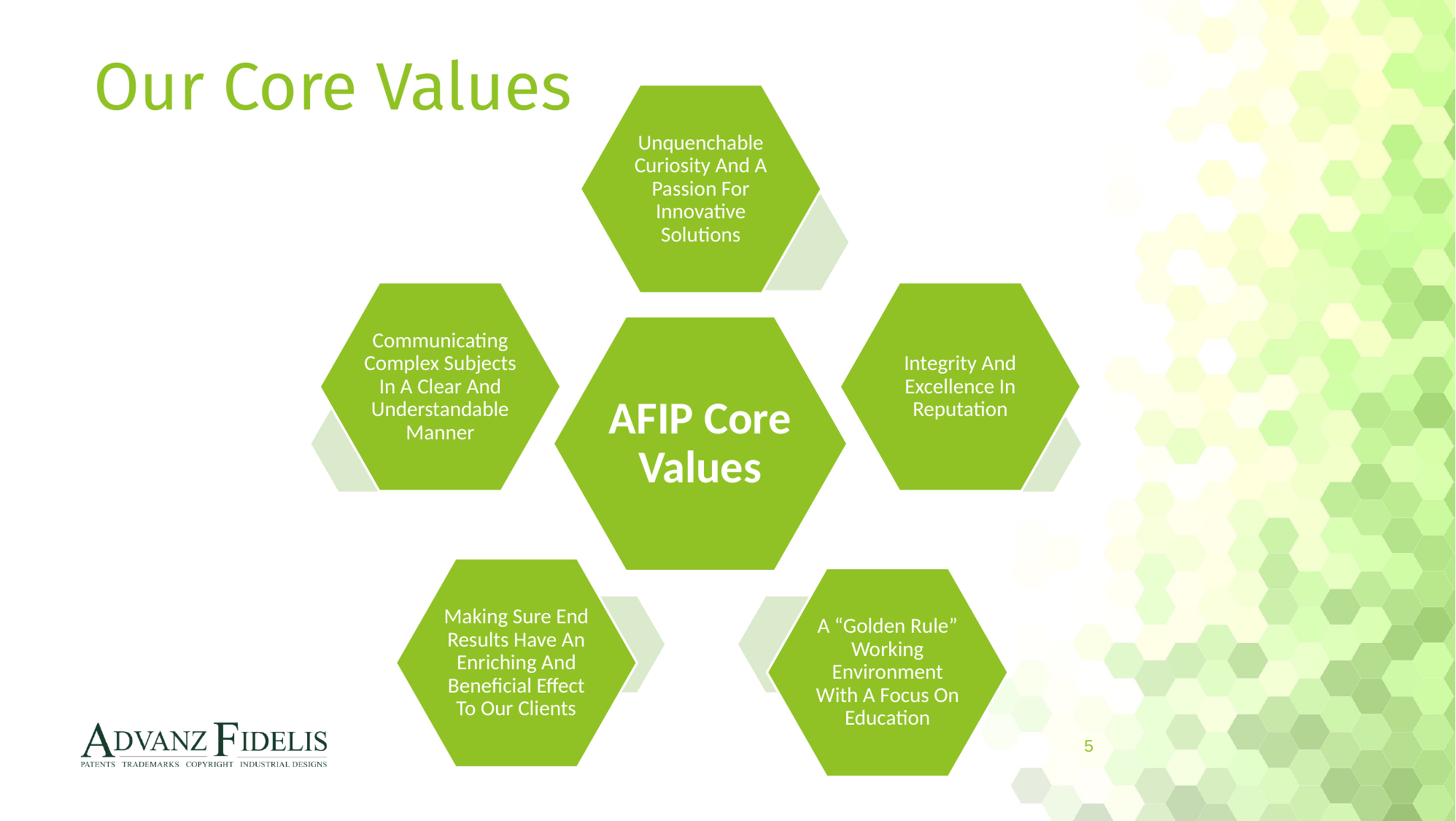

# Our Core Values
AFIP Core Values
Unquenchable Curiosity And A Passion For Innovative Solutions
Integrity And Excellence In Reputation
A “Golden Rule” Working Environment With A Focus On Education
Making Sure End Results Have An Enriching And Beneficial Effect To Our Clients
Communicating Complex Subjects In A Clear And Understandable Manner

5